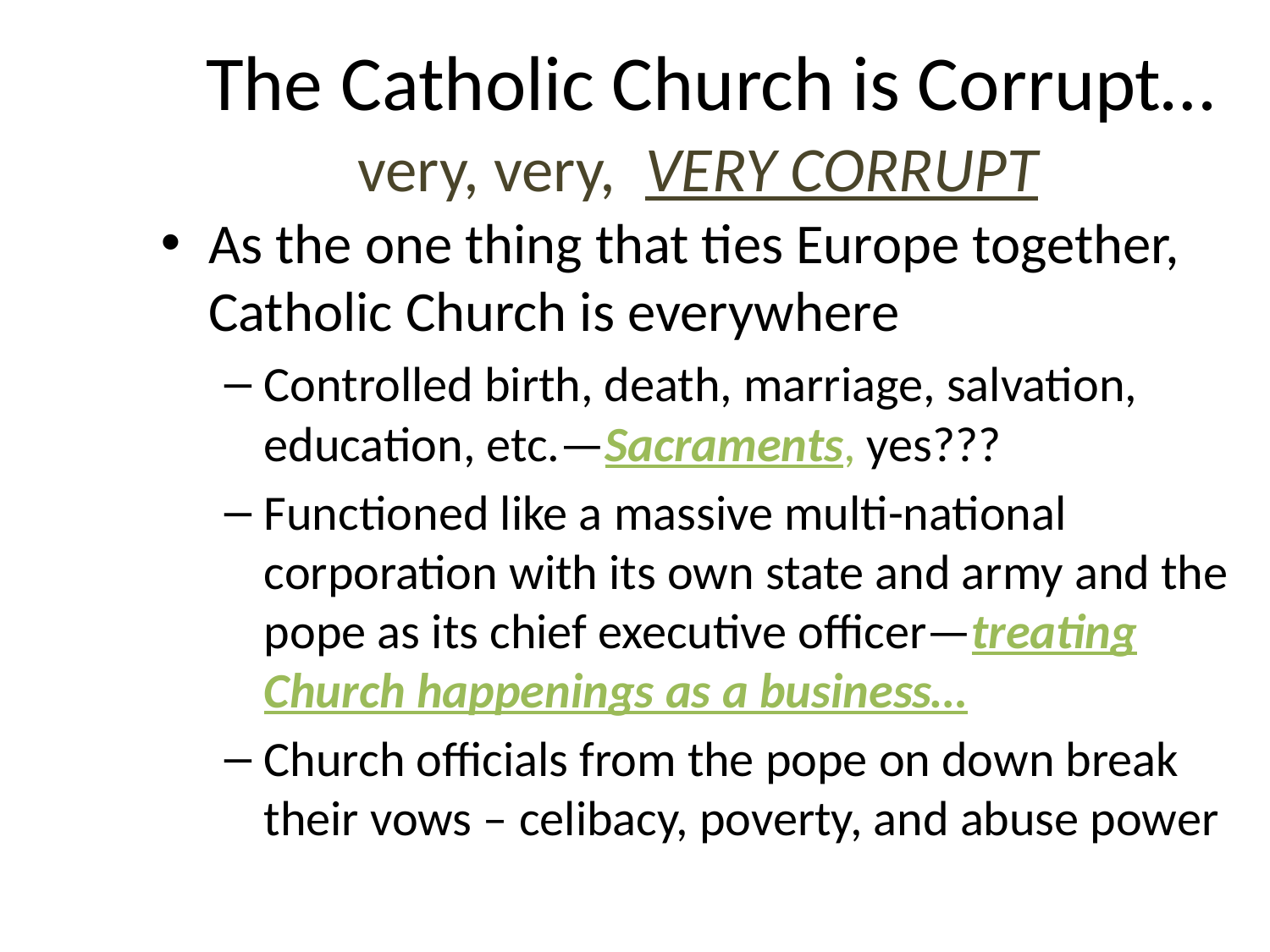

# The Catholic Church is Corrupt…
very, very,  VERY CORRUPT
As the one thing that ties Europe together, Catholic Church is everywhere
Controlled birth, death, marriage, salvation, education, etc.—Sacraments, yes???
Functioned like a massive multi-national corporation with its own state and army and the pope as its chief executive officer—treating Church happenings as a business…
Church officials from the pope on down break their vows – celibacy, poverty, and abuse power